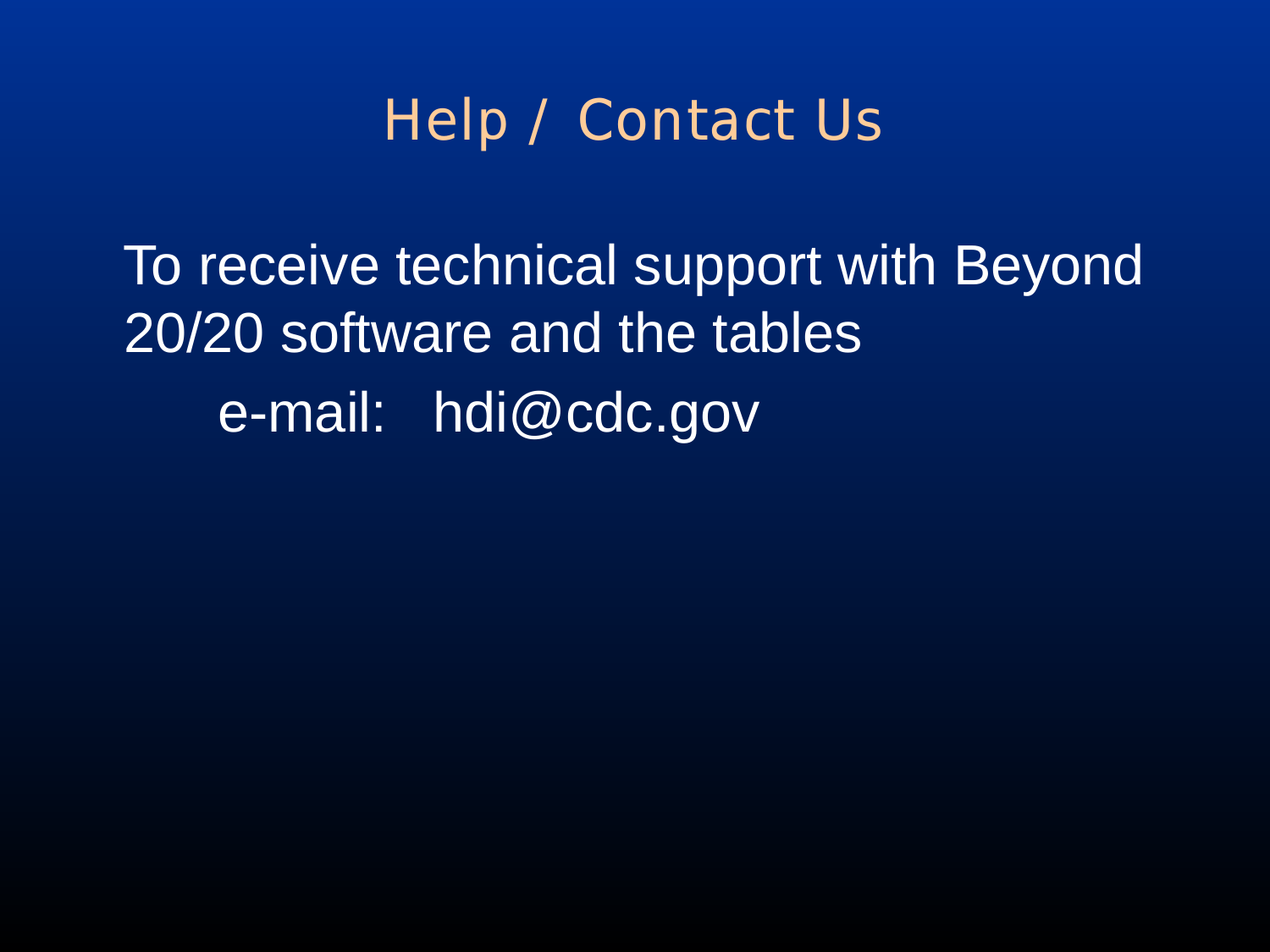

# Help / Contact Us
   To receive technical support with Beyond 20/20 software and the tables
     e-mail: 	hdi@cdc.gov